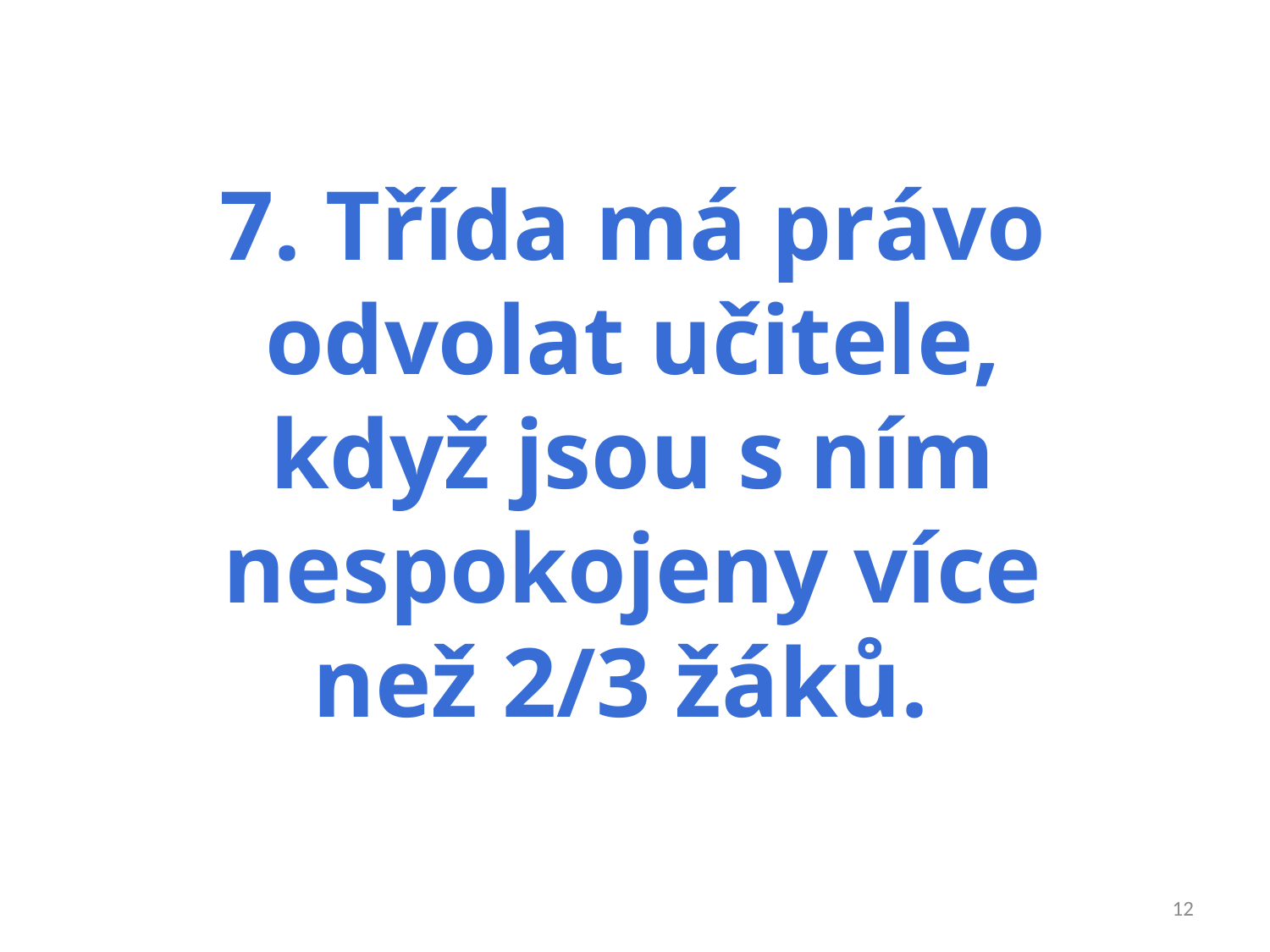

7. Třída má právo odvolat učitele, když jsou s ním nespokojeny více než 2/3 žáků.
12